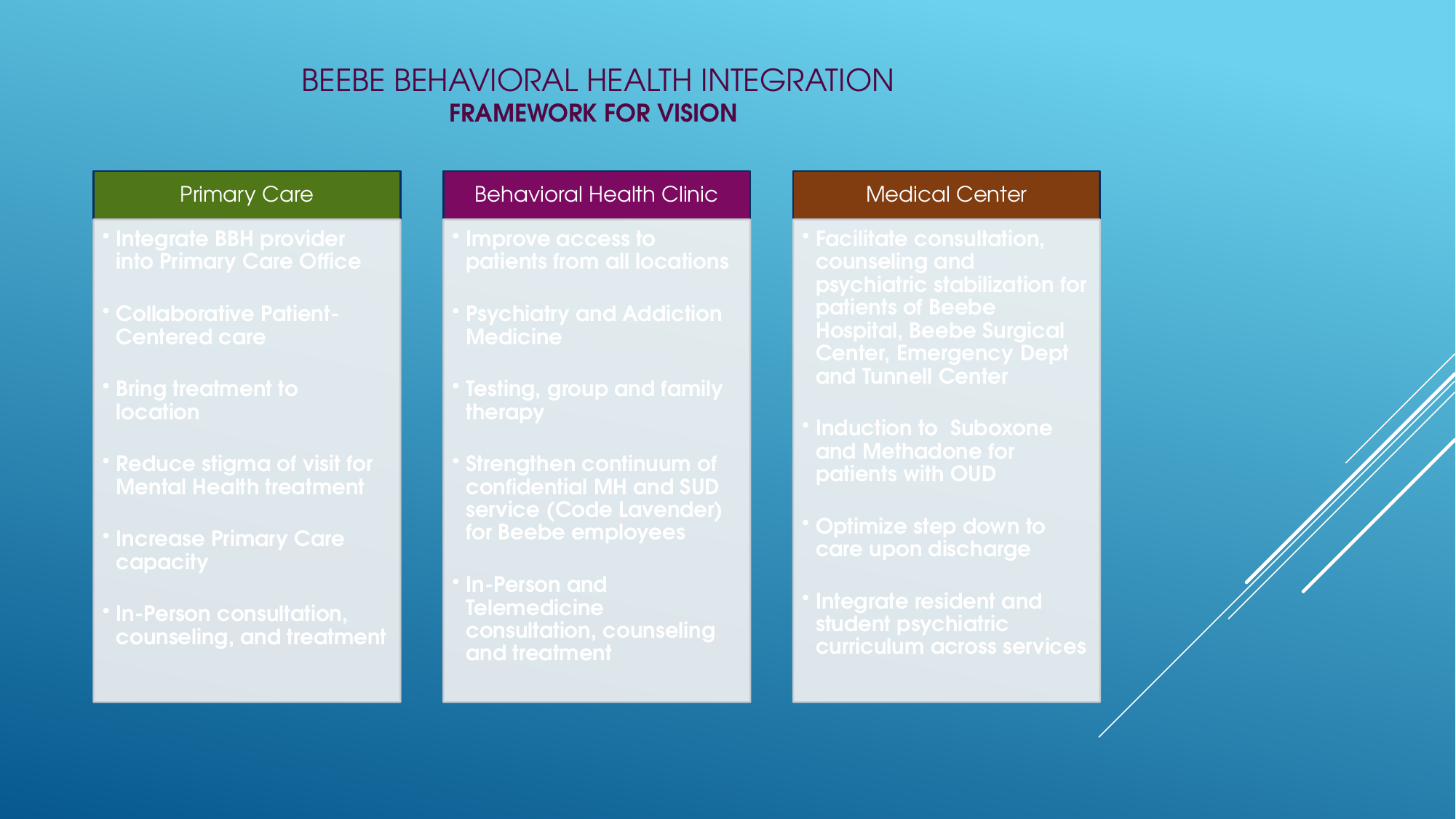

# Beebe Behavioral health integration framework for vision
Primary Care
Integrate BBH provider into Primary Care Office

Collaborative Patient-Centered care

Bring treatment to location

Reduce stigma of visit for Mental Health treatment

Increase Primary Care capacity

In-Person consultation, counseling, and treatment
Behavioral Health Clinic
Improve access to patients from all locations

Psychiatry and Addiction Medicine

Testing, group and family therapy

Strengthen continuum of confidential MH and SUD service (Code Lavender) for Beebe employees

In-Person and Telemedicine consultation, counseling and treatment
Medical Center
Facilitate consultation, counseling and psychiatric stabilization for patients of Beebe Hospital, Beebe Surgical Center, Emergency Dept and Tunnell Center

Induction to  Suboxone and Methadone for patients with OUD

Optimize step down to care upon discharge

Integrate resident and student psychiatric curriculum across services